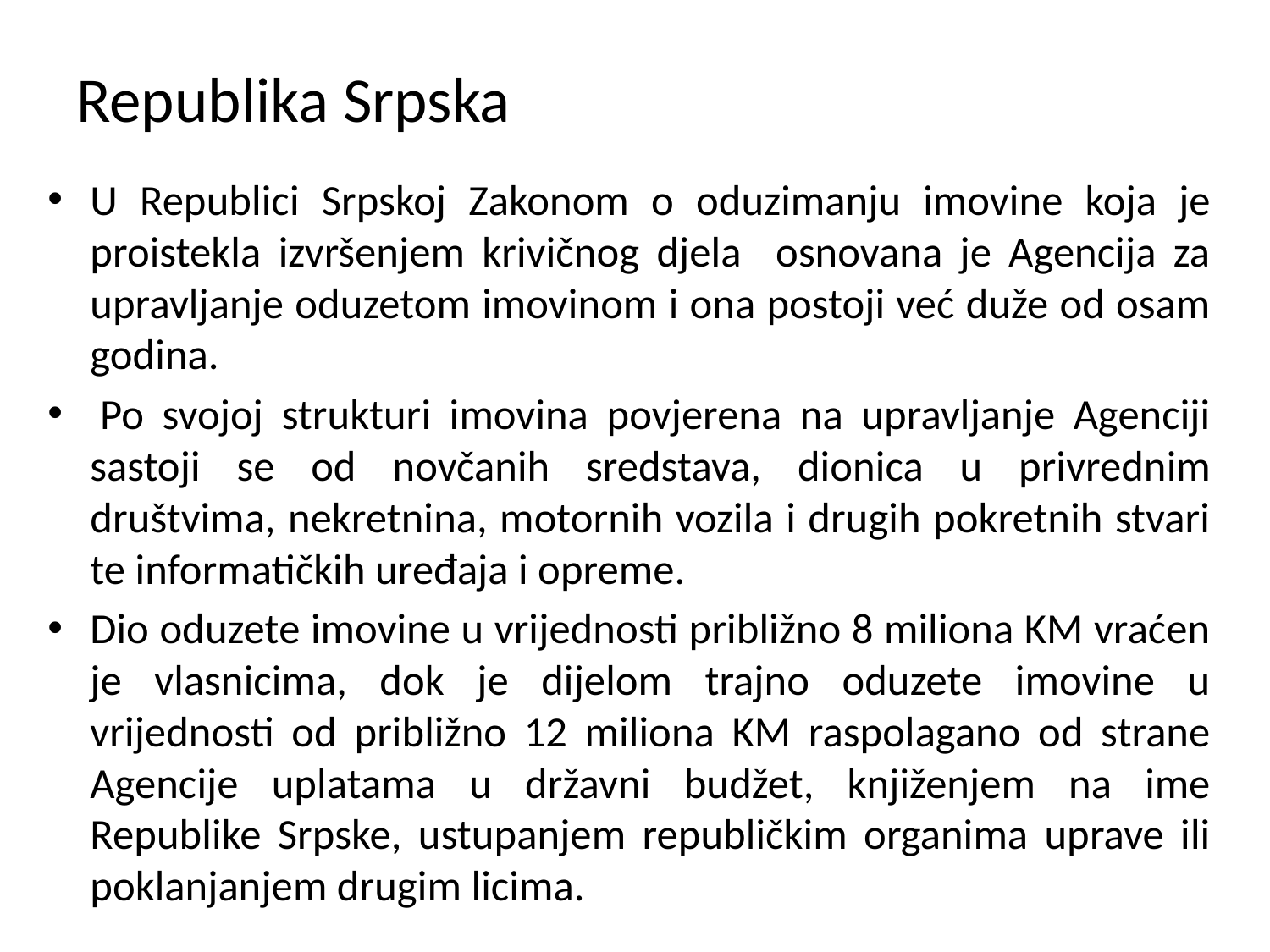

# Republika Srpska
U Republici Srpskoj Zakonom o oduzimanju imovine koja je proistekla izvršenjem krivičnog djela  osnovana je Agencija za upravljanje oduzetom imovinom i ona postoji već duže od osam godina.
 Po svojoj strukturi imovina povjerena na upravljanje Agenciji sastoji se od novčanih sredstava, dionica u privrednim društvima, nekretnina, motornih vozila i drugih pokretnih stvari te informatičkih uređaja i opreme.
Dio oduzete imovine u vrijednosti približno 8 miliona KM vraćen je vlasnicima, dok je dijelom trajno oduzete imovine u vrijednosti od približno 12 miliona KM raspolagano od strane Agencije uplatama u državni budžet, knjiženjem na ime Republike Srpske, ustupanjem republičkim organima uprave ili poklanjanjem drugim licima.